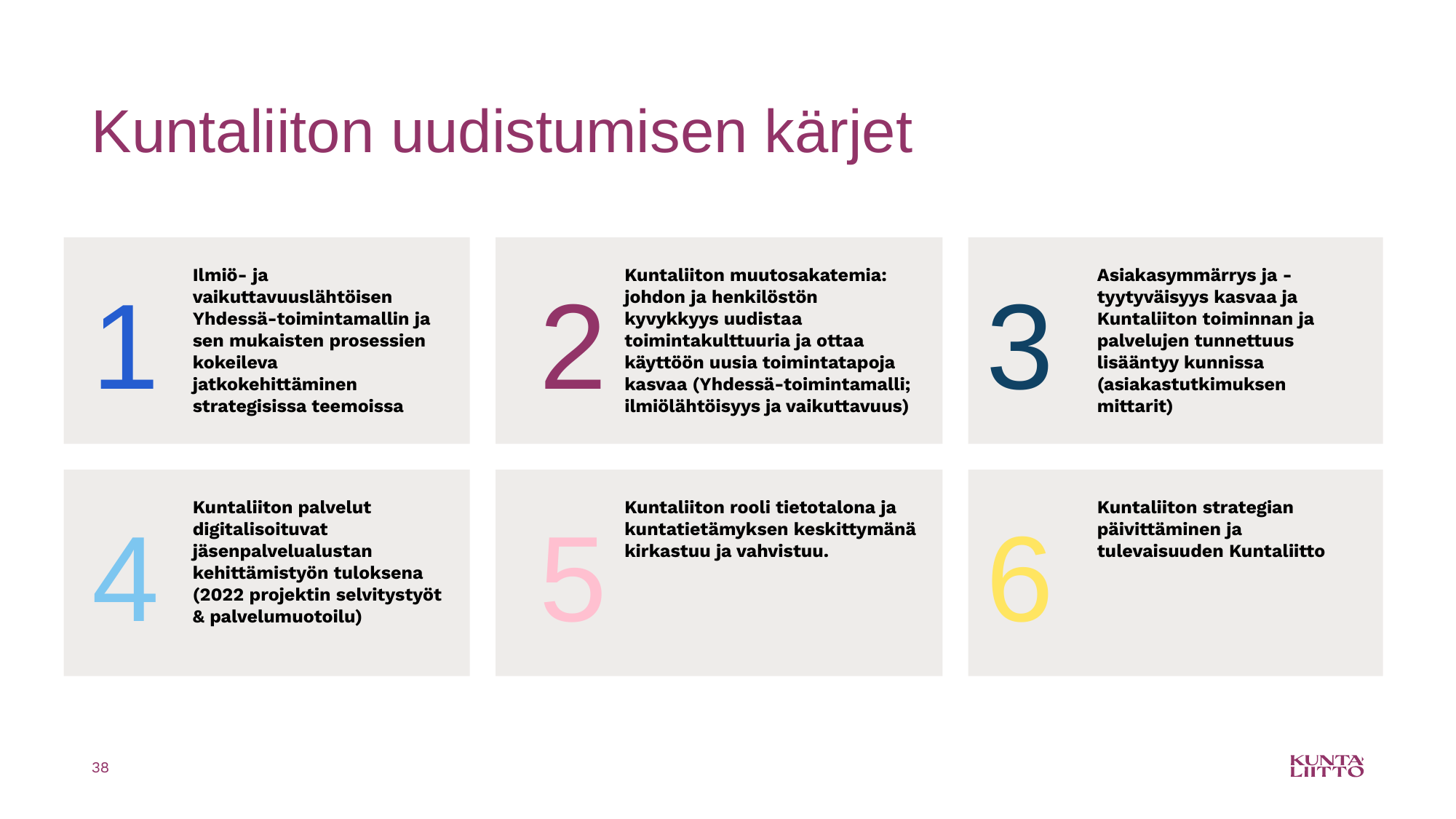

# Kuntaliiton uudistumisen kärjet
Ilmiö- ja vaikuttavuuslähtöisen Yhdessä-toimintamallin ja sen mukaisten prosessien kokeileva jatkokehittäminen strategisissa teemoissa

Kuntaliiton muutosakatemia: johdon ja henkilöstön kyvykkyys uudistaa toimintakulttuuria ja ottaa käyttöön uusia toimintatapoja kasvaa (Yhdessä-toimintamalli; ilmiölähtöisyys ja vaikuttavuus)

Asiakasymmärrys ja -tyytyväisyys kasvaa ja Kuntaliiton toiminnan ja palvelujen tunnettuus lisääntyy kunnissa  (asiakastutkimuksen mittarit)

1
2
3
Kuntaliiton palvelut digitalisoituvat jäsenpalvelualustan kehittämistyön tuloksena (2022 projektin selvitystyöt & palvelumuotoilu)

Kuntaliiton rooli tietotalona ja kuntatietämyksen keskittymänä kirkastuu ja vahvistuu.

Kuntaliiton strategian päivittäminen ja tulevaisuuden Kuntaliitto

4
5
6
38